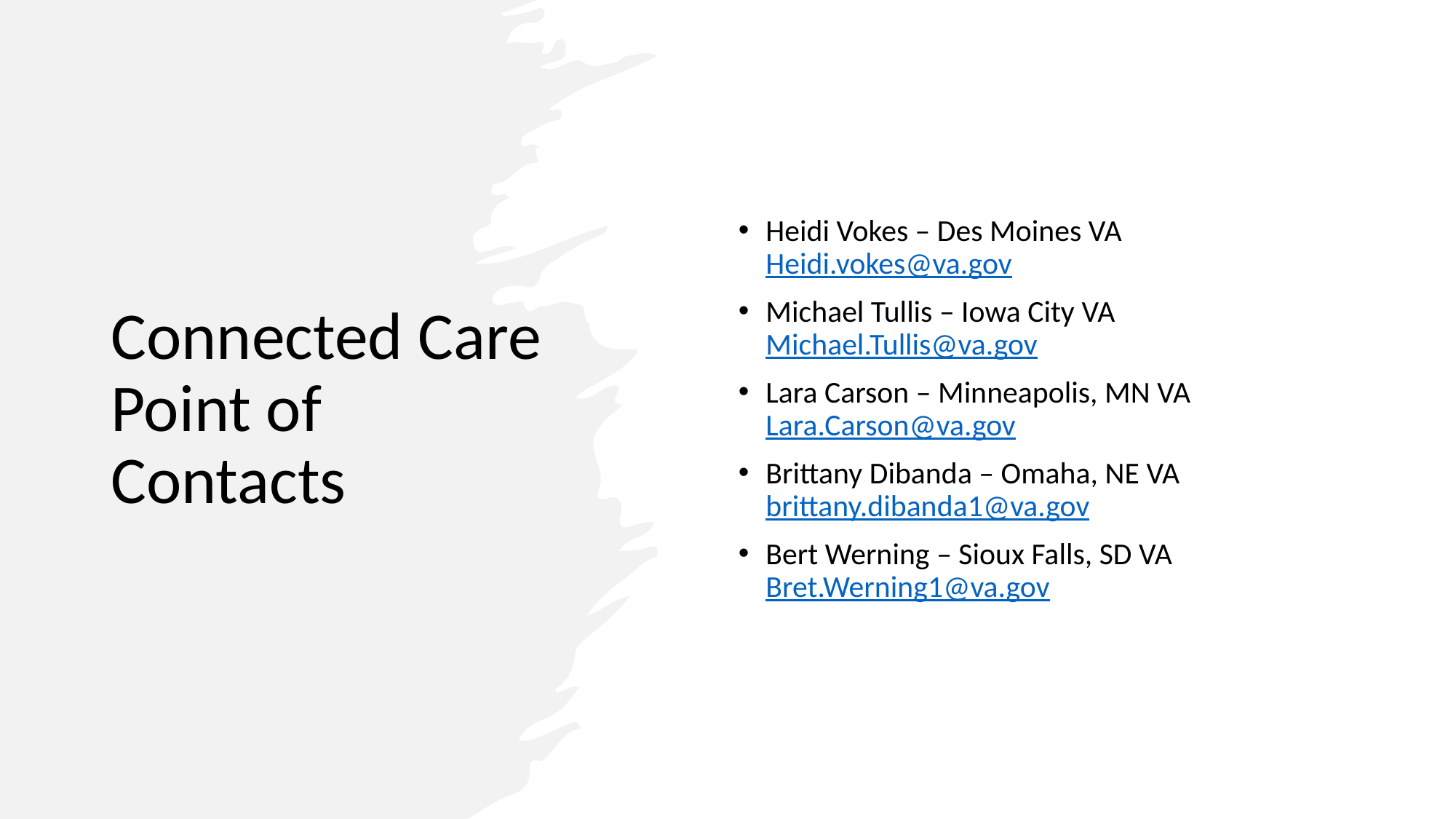

# Connected Care Point of Contacts
Heidi Vokes – Des Moines VA Heidi.vokes@va.gov
Michael Tullis – Iowa City VA Michael.Tullis@va.gov
Lara Carson – Minneapolis, MN VA Lara.Carson@va.gov
Brittany Dibanda – Omaha, NE VA brittany.dibanda1@va.gov
Bert Werning – Sioux Falls, SD VA Bret.Werning1@va.gov